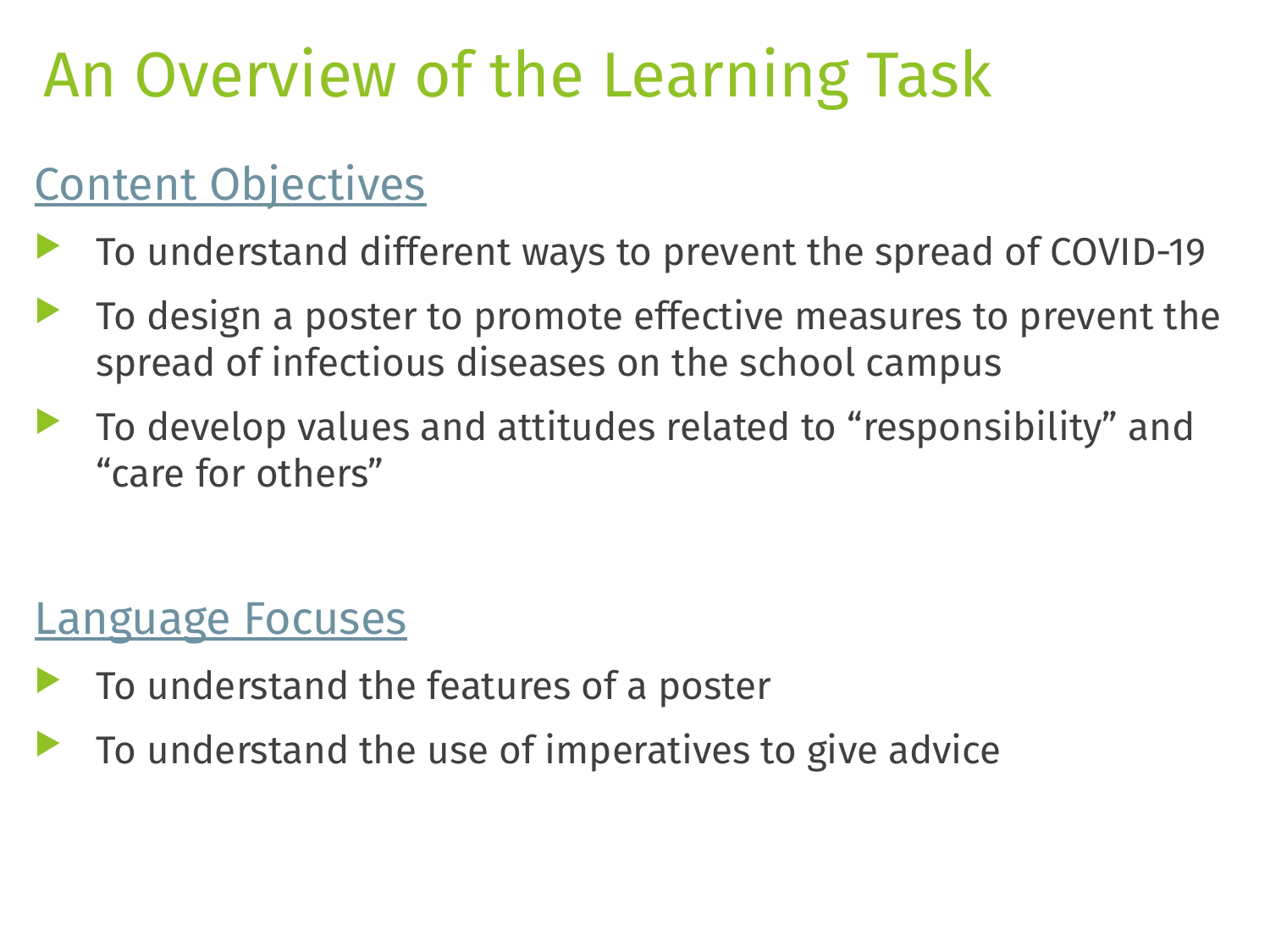

# An Overview of the Learning Task
Content Objectives
To understand different ways to prevent the spread of COVID-19
To design a poster to promote effective measures to prevent the spread of infectious diseases on the school campus
To develop values and attitudes related to “responsibility” and “care for others”

Language Focuses
To understand the features of a poster
To understand the use of imperatives to give advice